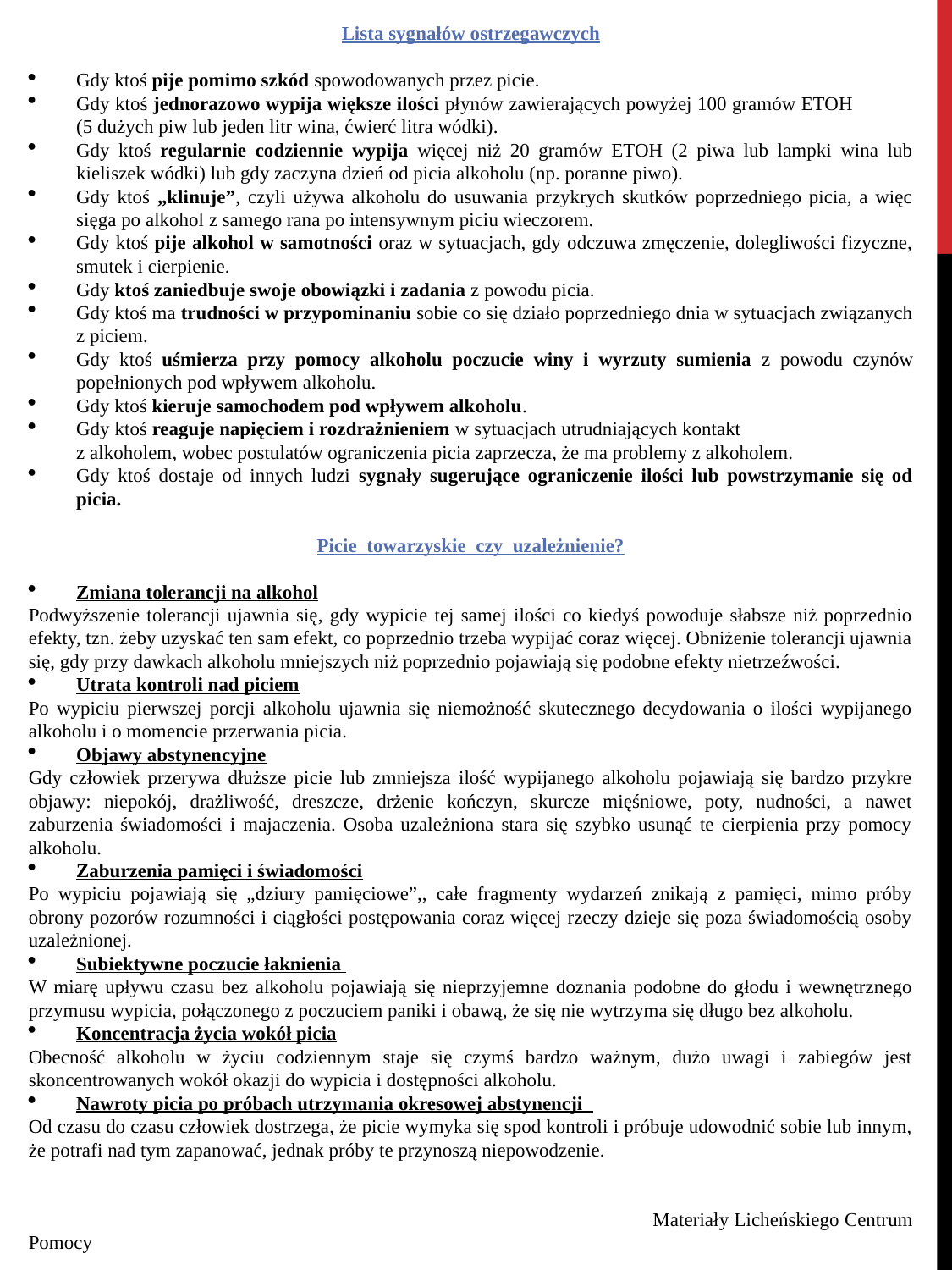

Lista sygnałów ostrzegawczych

Gdy ktoś pije pomimo szkód spowodowanych przez picie.
Gdy ktoś jednorazowo wypija większe ilości płynów zawierających powyżej 100 gramów ETOH            (5 dużych piw lub jeden litr wina, ćwierć litra wódki).
Gdy ktoś regularnie codziennie wypija więcej niż 20 gramów ETOH (2 piwa lub lampki wina lub kieliszek wódki) lub gdy zaczyna dzień od picia alkoholu (np. poranne piwo).
Gdy ktoś „klinuje”, czyli używa alkoholu do usuwania przykrych skutków poprzedniego picia, a więc sięga po alkohol z samego rana po intensywnym piciu wieczorem.
Gdy ktoś pije alkohol w samotności oraz w sytuacjach, gdy odczuwa zmęczenie, dolegliwości fizyczne, smutek i cierpienie.
Gdy ktoś zaniedbuje swoje obowiązki i zadania z powodu picia.
Gdy ktoś ma trudności w przypominaniu sobie co się działo poprzedniego dnia w sytuacjach związanych z piciem.
Gdy ktoś uśmierza przy pomocy alkoholu poczucie winy i wyrzuty sumienia z powodu czynów popełnionych pod wpływem alkoholu.
Gdy ktoś kieruje samochodem pod wpływem alkoholu.
Gdy ktoś reaguje napięciem i rozdrażnieniem w sytuacjach utrudniających kontakt                                    z alkoholem, wobec postulatów ograniczenia picia zaprzecza, że ma problemy z alkoholem.
Gdy ktoś dostaje od innych ludzi sygnały sugerujące ograniczenie ilości lub powstrzymanie się od picia.

Picie  towarzyskie  czy  uzależnienie?

Zmiana tolerancji na alkohol
Podwyższenie tolerancji ujawnia się, gdy wypicie tej samej ilości co kiedyś powoduje słabsze niż poprzednio efekty, tzn. żeby uzyskać ten sam efekt, co poprzednio trzeba wypijać coraz więcej. Obniżenie tolerancji ujawnia się, gdy przy dawkach alkoholu mniejszych niż poprzednio pojawiają się podobne efekty nietrzeźwości.
Utrata kontroli nad piciem
Po wypiciu pierwszej porcji alkoholu ujawnia się niemożność skutecznego decydowania o ilości wypijanego alkoholu i o momencie przerwania picia.
Objawy abstynencyjne
Gdy człowiek przerywa dłuższe picie lub zmniejsza ilość wypijanego alkoholu pojawiają się bardzo przykre objawy: niepokój, drażliwość, dreszcze, drżenie kończyn, skurcze mięśniowe, poty, nudności, a nawet zaburzenia świadomości i majaczenia. Osoba uzależniona stara się szybko usunąć te cierpienia przy pomocy alkoholu.
Zaburzenia pamięci i świadomości
Po wypiciu pojawiają się „dziury pamięciowe”,, całe fragmenty wydarzeń znikają z pamięci, mimo próby obrony pozorów rozumności i ciągłości postępowania coraz więcej rzeczy dzieje się poza świadomością osoby uzależnionej.
Subiektywne poczucie łaknienia
W miarę upływu czasu bez alkoholu pojawiają się nieprzyjemne doznania podobne do głodu i wewnętrznego przymusu wypicia, połączonego z poczuciem paniki i obawą, że się nie wytrzyma się długo bez alkoholu.
Koncentracja życia wokół picia
Obecność alkoholu w życiu codziennym staje się czymś bardzo ważnym, dużo uwagi i zabiegów jest skoncentrowanych wokół okazji do wypicia i dostępności alkoholu.
Nawroty picia po próbach utrzymania okresowej abstynencji
Od czasu do czasu człowiek dostrzega, że picie wymyka się spod kontroli i próbuje udowodnić sobie lub innym, że potrafi nad tym zapanować, jednak próby te przynoszą niepowodzenie.

                                                                                                                   Materiały Licheńskiego Centrum Pomocy